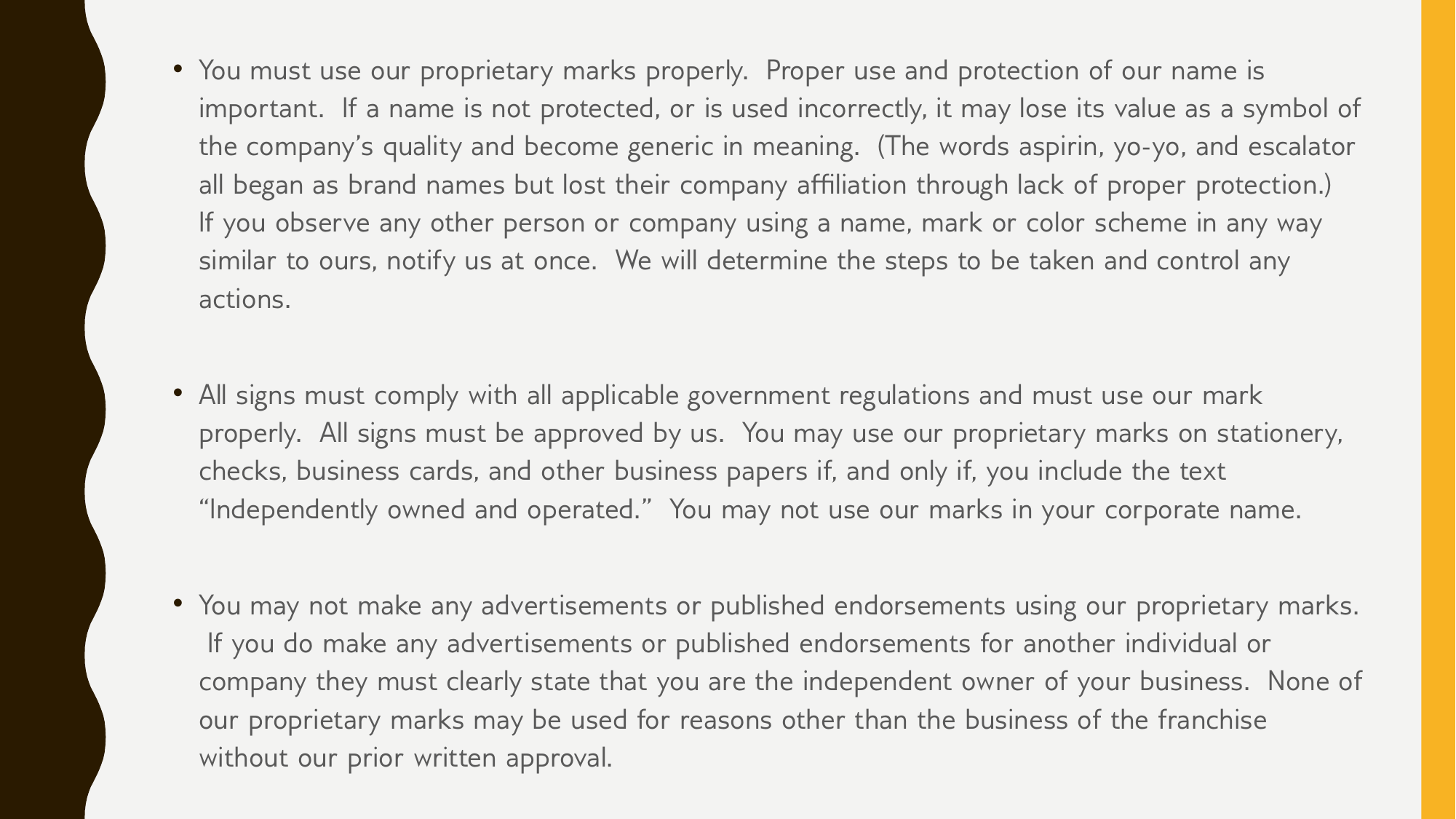

You must use our proprietary marks properly.  Proper use and protection of our name is important.  If a name is not protected, or is used incorrectly, it may lose its value as a symbol of the company’s quality and become generic in meaning.  (The words aspirin, yo-yo, and escalator all began as brand names but lost their company affiliation through lack of proper protection.)  If you observe any other person or company using a name, mark or color scheme in any way similar to ours, notify us at once.  We will determine the steps to be taken and control any actions.

All signs must comply with all applicable government regulations and must use our mark properly.  All signs must be approved by us.  You may use our proprietary marks on stationery, checks, business cards, and other business papers if, and only if, you include the text “Independently owned and operated.”  You may not use our marks in your corporate name.

You may not make any advertisements or published endorsements using our proprietary marks.  If you do make any advertisements or published endorsements for another individual or company they must clearly state that you are the independent owner of your business.  None of our proprietary marks may be used for reasons other than the business of the franchise without our prior written approval.